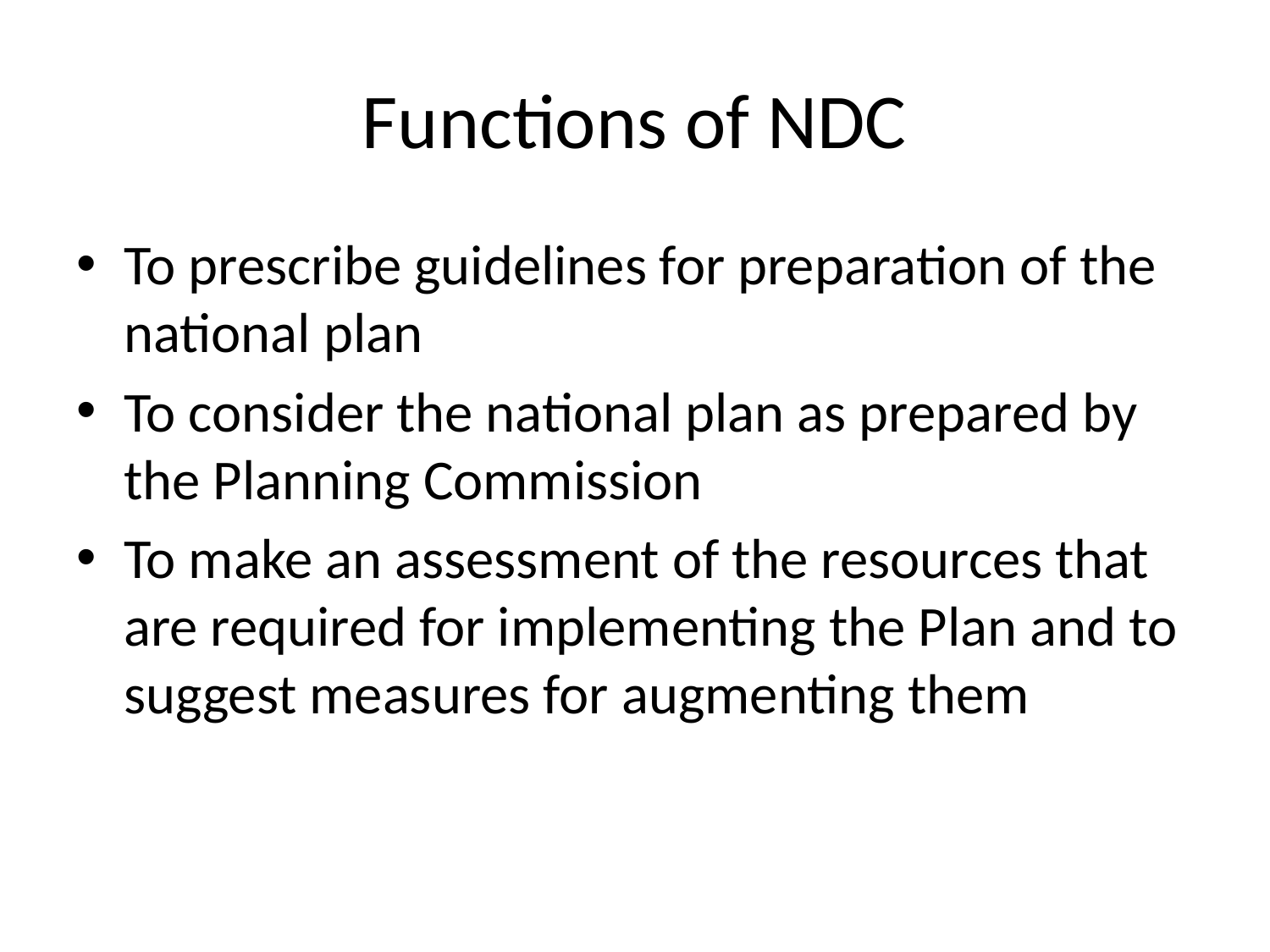

# Functions of NDC
To prescribe guidelines for preparation of the national plan
To consider the national plan as prepared by the Planning Commission
To make an assessment of the resources that are required for implementing the Plan and to suggest measures for augmenting them